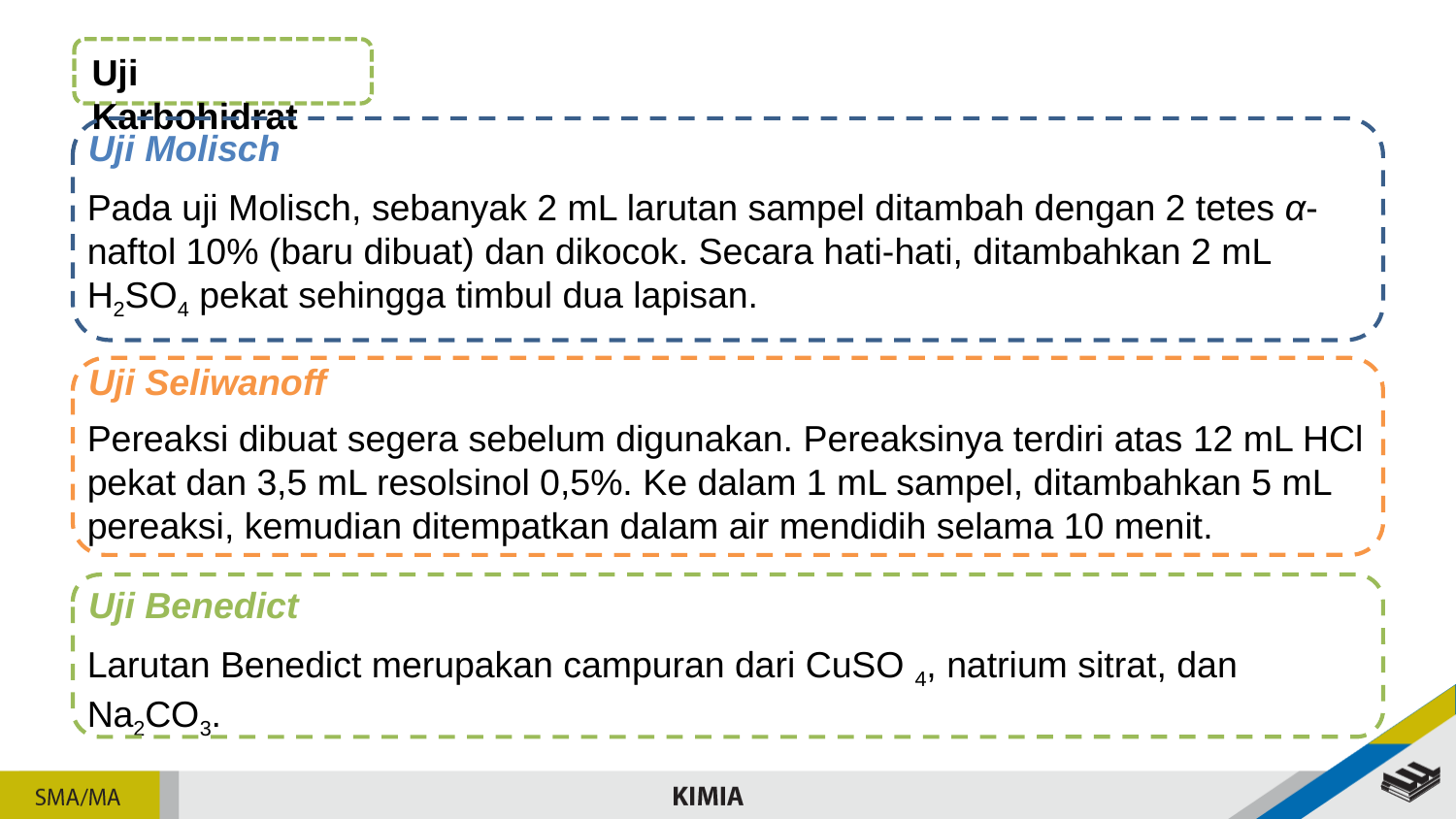

Uji Karbohidrat
Uji Molisch

Pada uji Molisch, sebanyak 2 mL larutan sampel ditambah dengan 2 tetes α-naftol 10% (baru dibuat) dan dikocok. Secara hati-hati, ditambahkan 2 mL H2SO4 pekat sehingga timbul dua lapisan.
Uji Seliwanoff

Pereaksi dibuat segera sebelum digunakan. Pereaksinya terdiri atas 12 mL HCl pekat dan 3,5 mL resolsinol 0,5%. Ke dalam 1 mL sampel, ditambahkan 5 mL pereaksi, kemudian ditempatkan dalam air mendidih selama 10 menit.

Uji Benedict
Larutan Benedict merupakan campuran dari CuSO 4, natrium sitrat, dan Na2CO3.